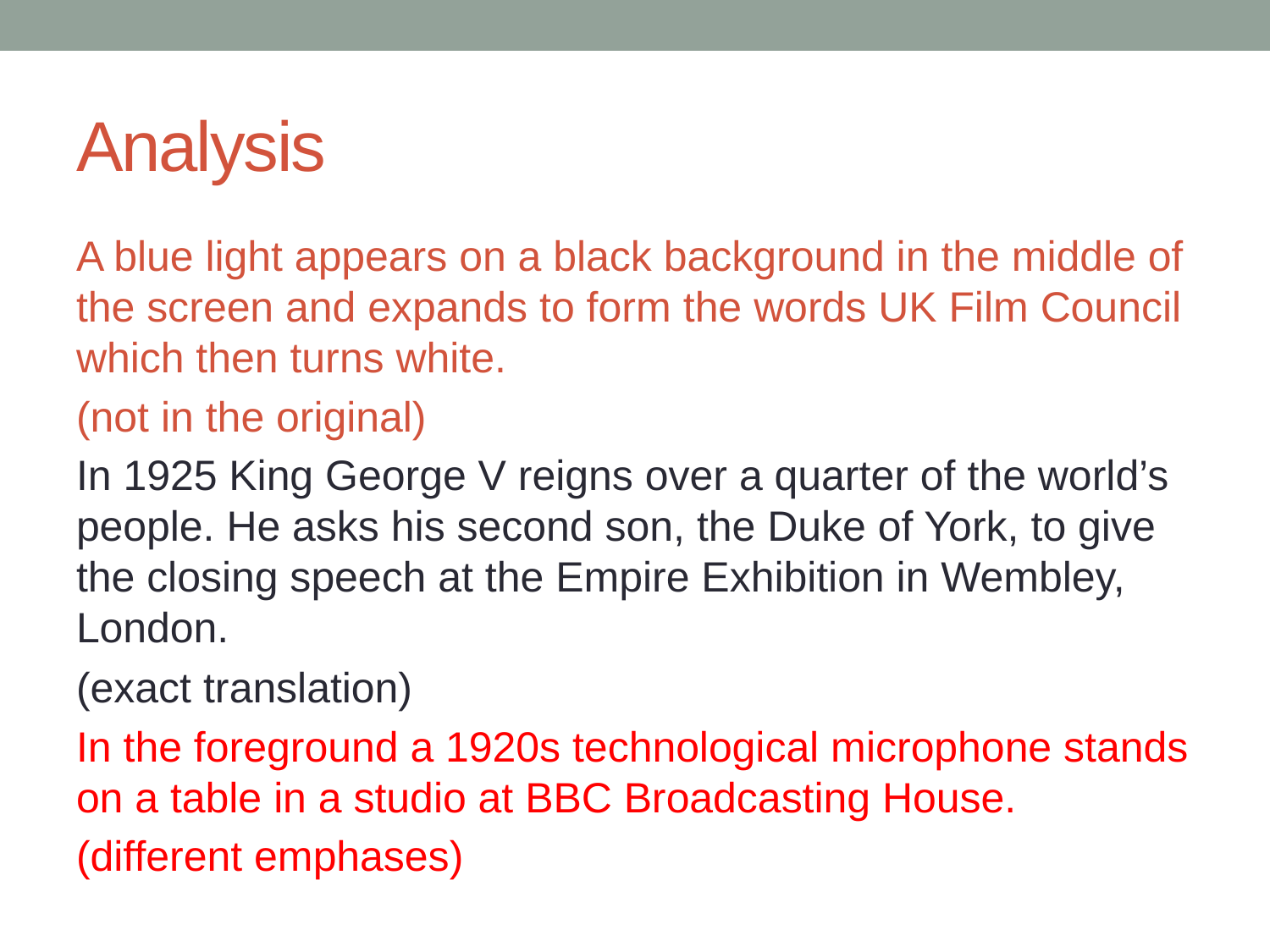

# Analysis
A blue light appears on a black background in the middle of the screen and expands to form the words UK Film Council which then turns white.
(not in the original)
In 1925 King George V reigns over a quarter of the world’s people. He asks his second son, the Duke of York, to give the closing speech at the Empire Exhibition in Wembley, London.
(exact translation)
In the foreground a 1920s technological microphone stands on a table in a studio at BBC Broadcasting House.
(different emphases)